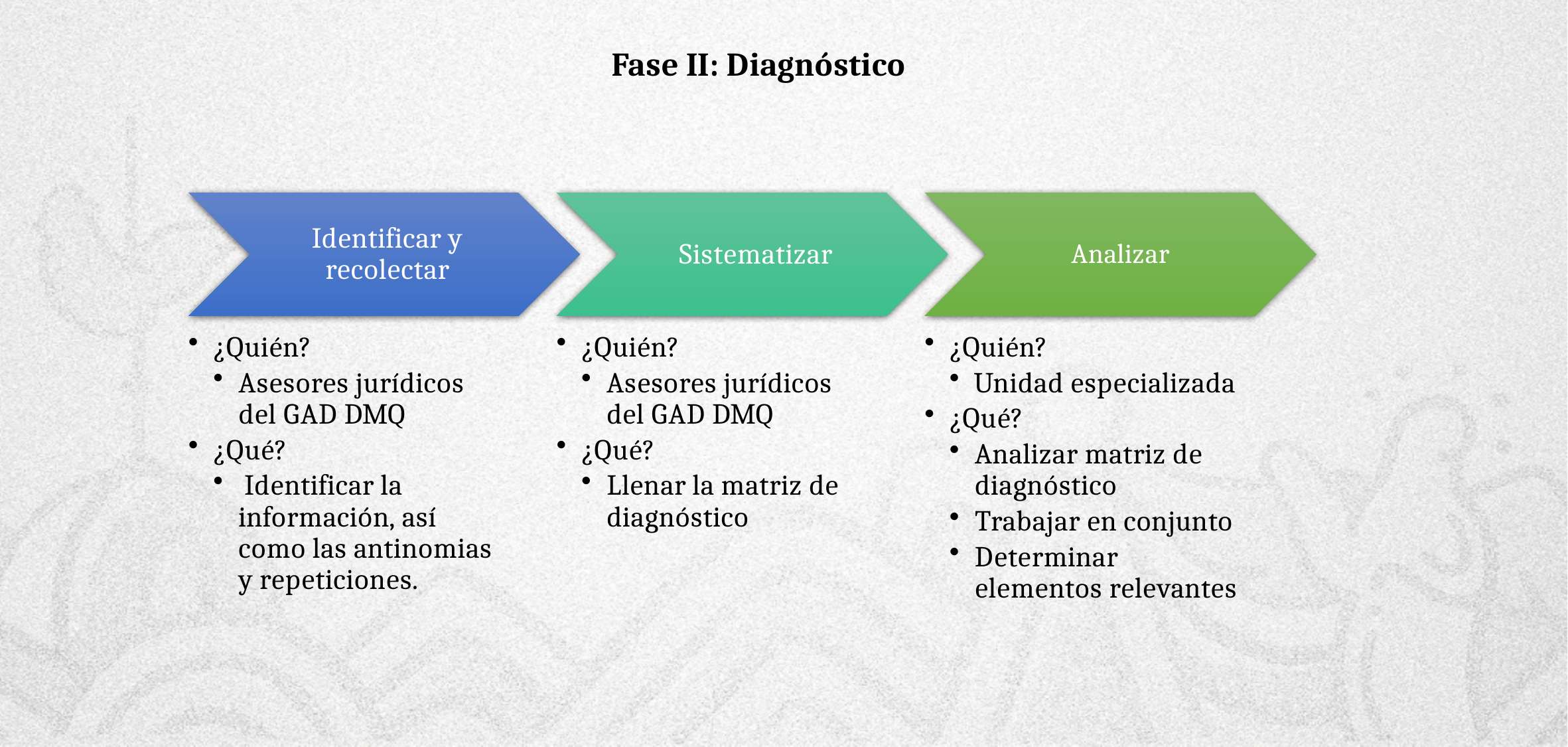

Fase II: Diagnóstico
Identificar y recolectar
¿Quién?
Asesores jurídicos del GAD DMQ
¿Qué?
 Identificar la información, así como las antinomias y repeticiones.
Sistematizar
¿Quién?
Asesores jurídicos del GAD DMQ
¿Qué?
Llenar la matriz de diagnóstico
Analizar
¿Quién?
Unidad especializada
¿Qué?
Analizar matriz de diagnóstico
Trabajar en conjunto
Determinar elementos relevantes